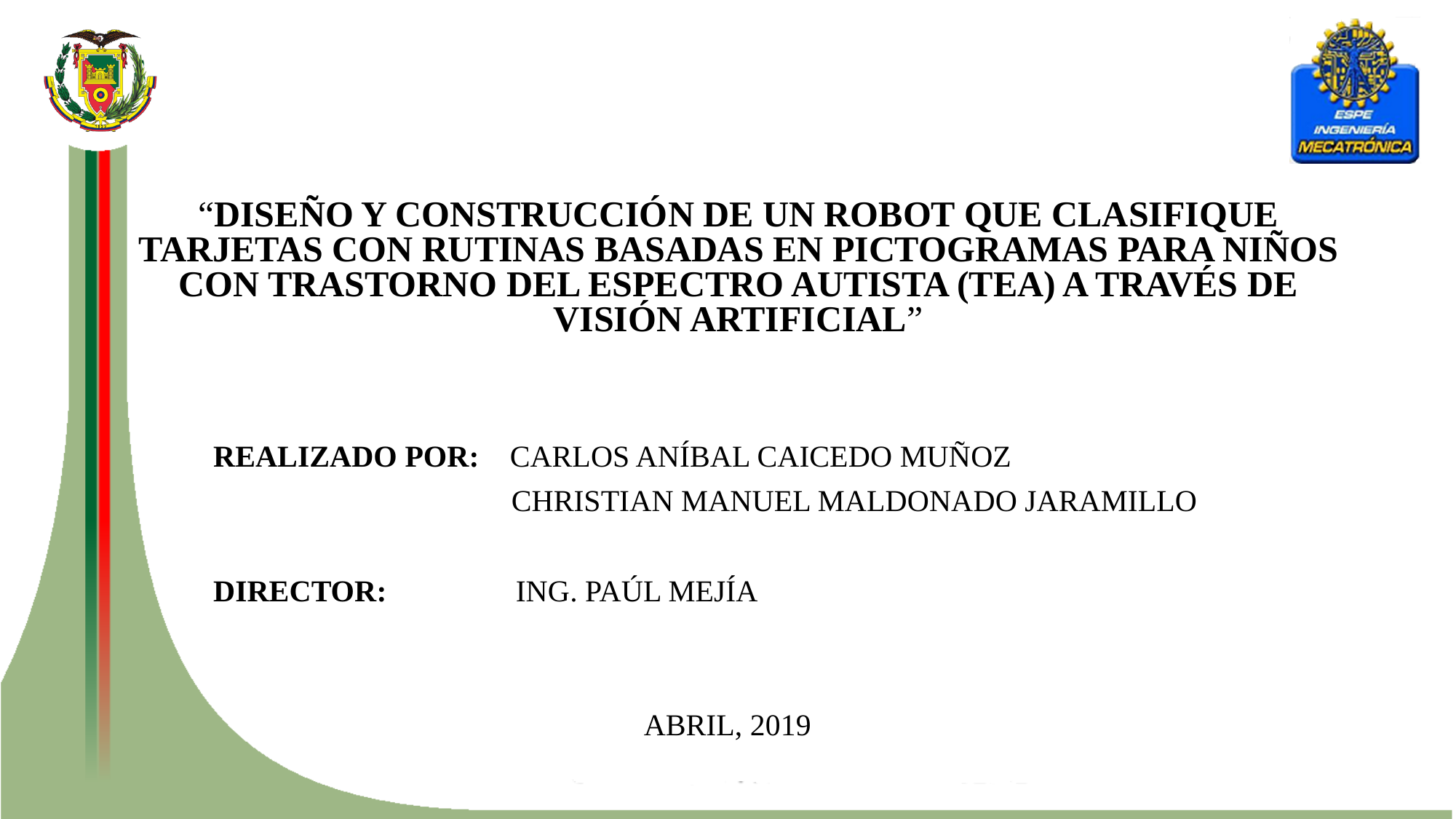

# “DISEÑO Y CONSTRUCCIÓN DE UN ROBOT QUE CLASIFIQUE TARJETAS CON RUTINAS BASADAS EN PICTOGRAMAS PARA NIÑOS CON TRASTORNO DEL ESPECTRO AUTISTA (TEA) A TRAVÉS DE VISIÓN ARTIFICIAL”
REALIZADO POR:    CARLOS ANÍBAL CAICEDO MUÑOZ
  	      CHRISTIAN MANUEL MALDONADO JARAMILLO

DIRECTOR: 	           ING. PAÚL MEJÍA
ABRIL, 2019